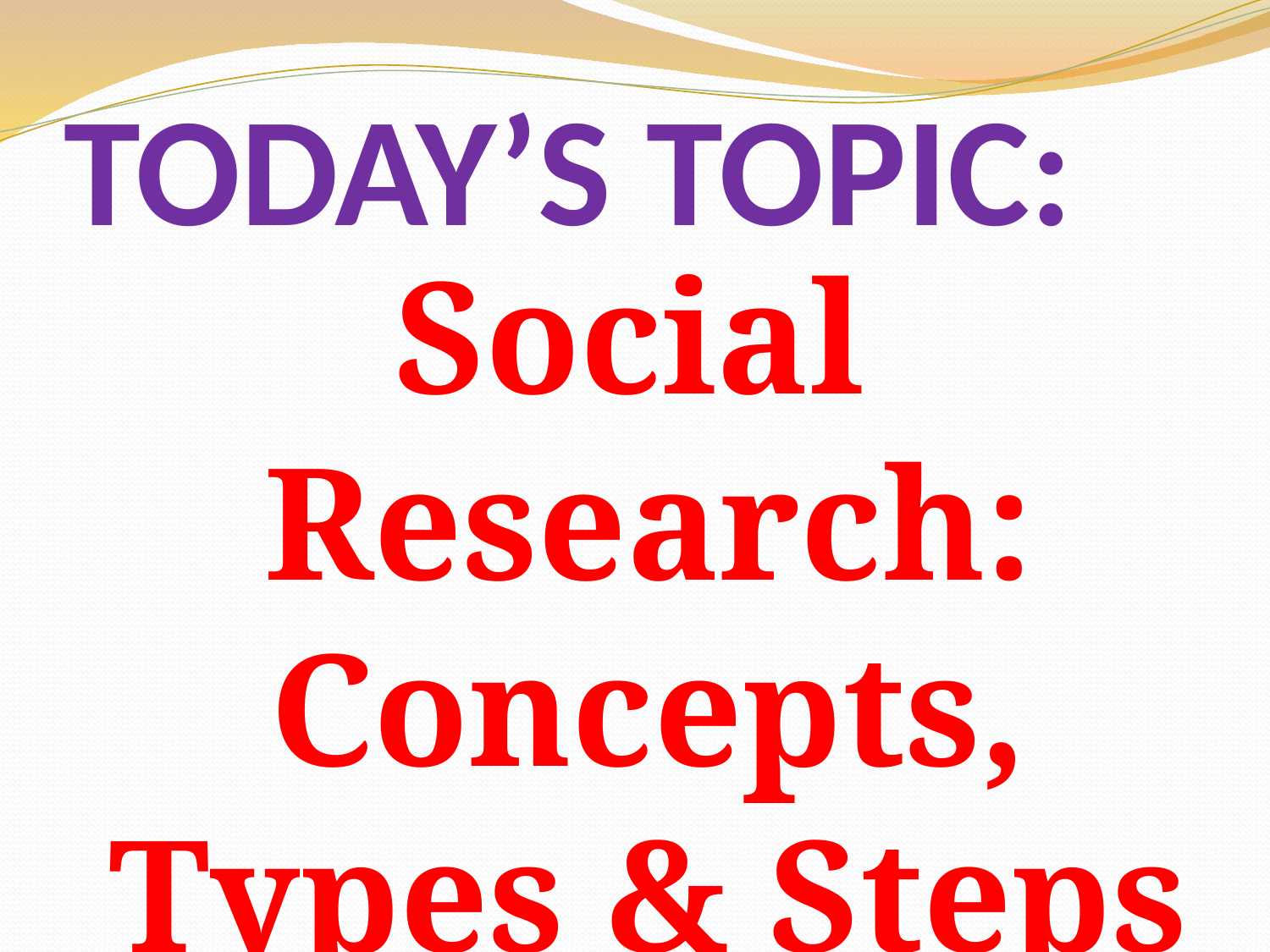

# TODAY’S TOPIC:
Social Research: Concepts, Types & Steps